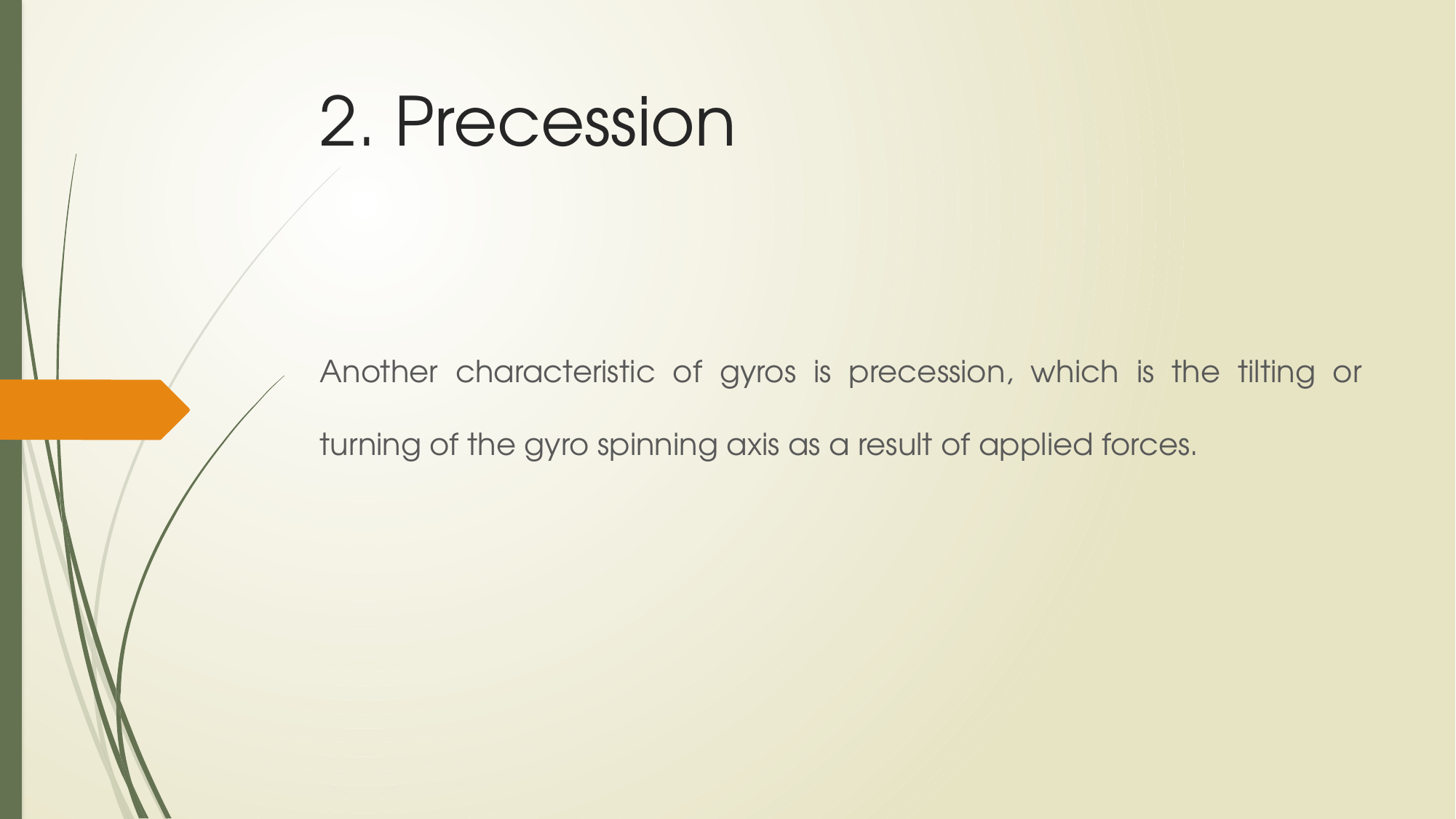

# 2. Precession
Another characteristic of gyros is precession, which is the tilting or turning of the gyro spinning axis as a result of applied forces.